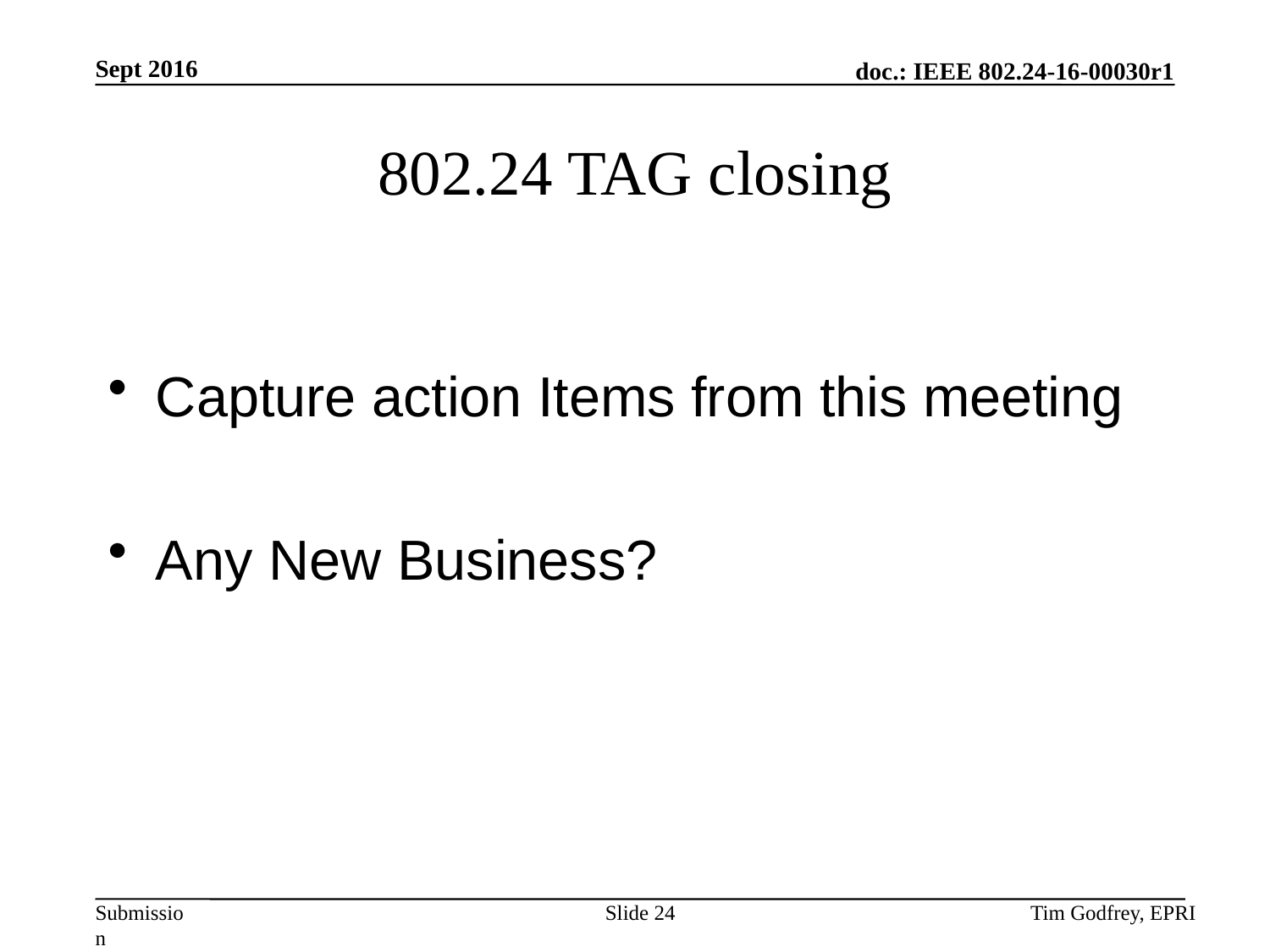

# 802.24 TAG closing

Capture action Items from this meeting

Any New Business?

Slide 24
Tim Godfrey, EPRI